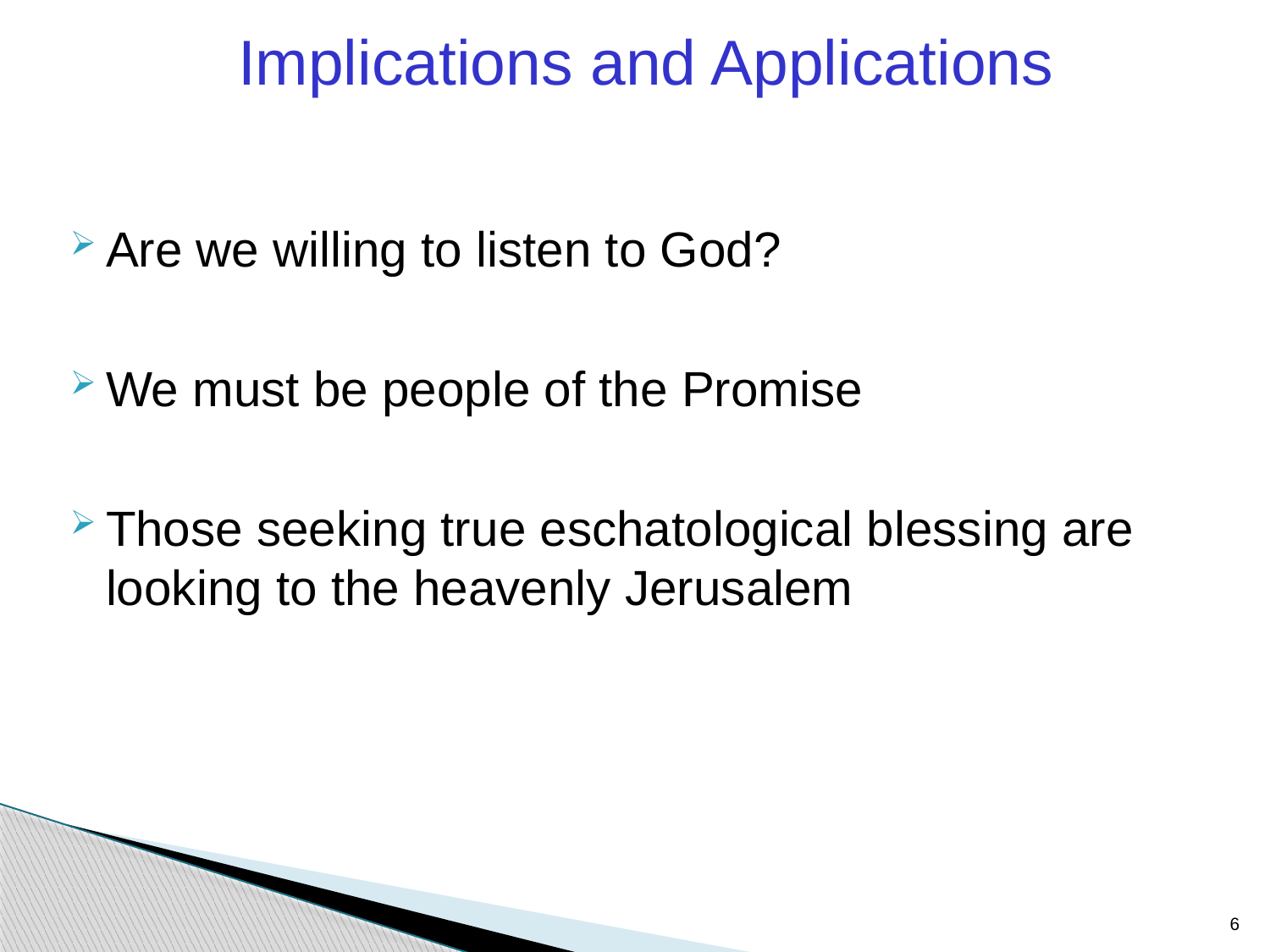

Implications and Applications
Are we willing to listen to God?

We must be people of the Promise

Those seeking true eschatological blessing are looking to the heavenly Jerusalem

6